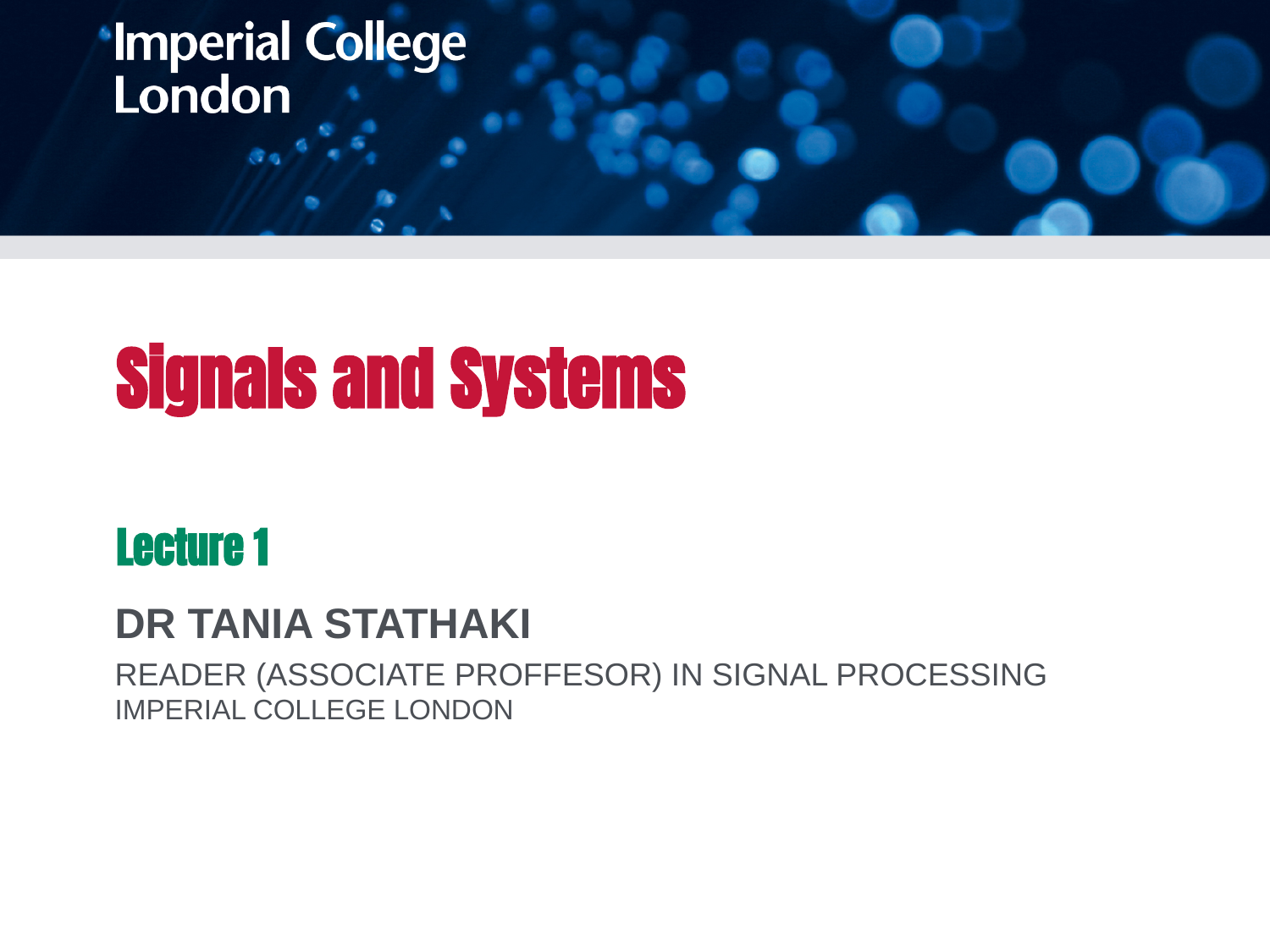

# Signals and Systems Lecture 1
DR TANIA STATHAKI
READER (ASSOCIATE PROFFESOR) IN SIGNAL PROCESSING
IMPERIAL COLLEGE LONDON